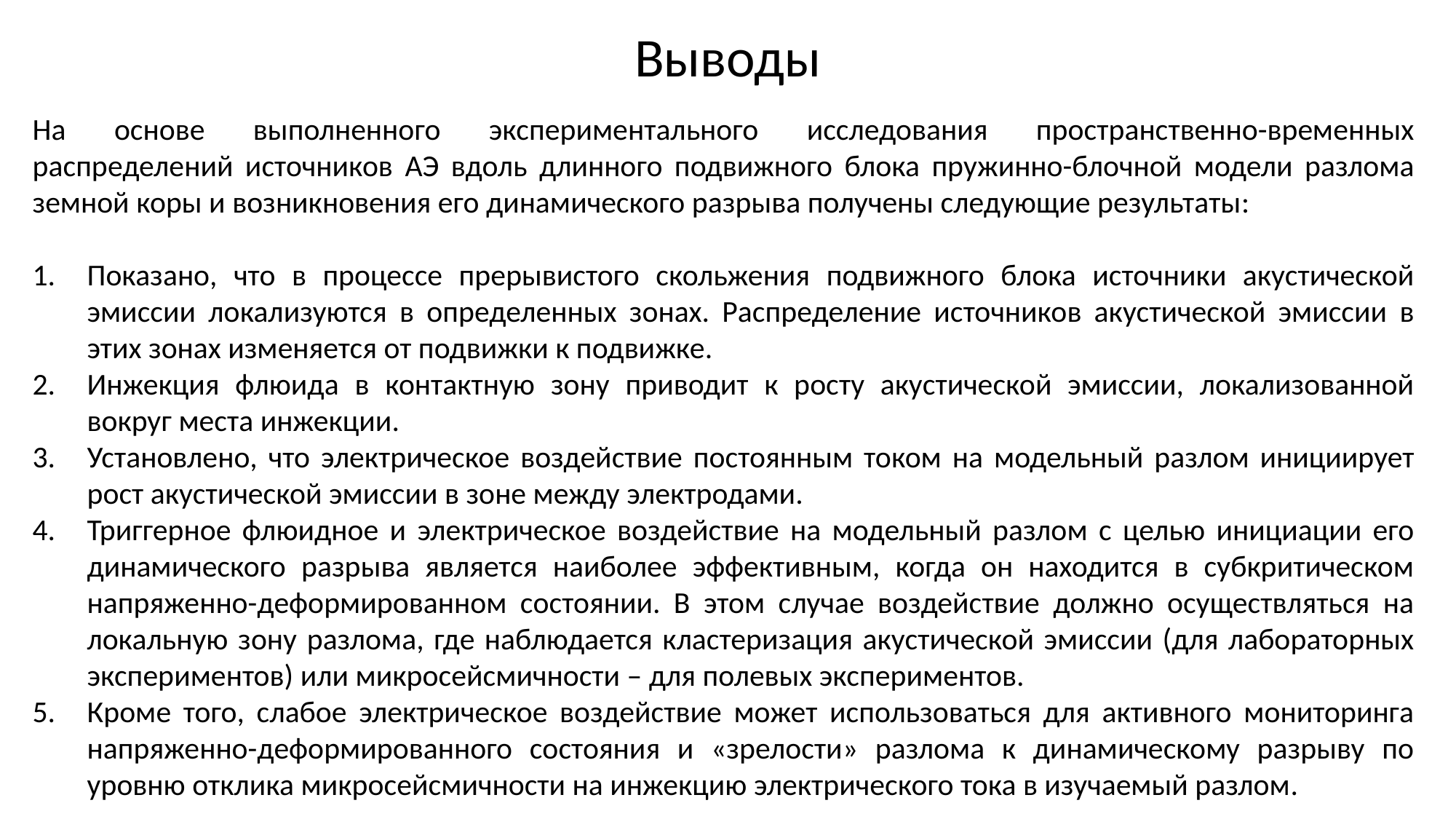

# Выводы
На основе выполненного экспериментального исследования пространственно-временных распределений источников АЭ вдоль длинного подвижного блока пружинно-блочной модели разлома земной коры и возникновения его динамического разрыва получены следующие результаты:

Показано, что в процессе прерывистого скольжения подвижного блока источники акустической эмиссии локализуются в определенных зонах. Распределение источников акустической эмиссии в этих зонах изменяется от подвижки к подвижке.
Инжекция флюида в контактную зону приводит к росту акустической эмиссии, локализованной вокруг места инжекции.
Установлено, что электрическое воздействие постоянным током на модельный разлом инициирует рост акустической эмиссии в зоне между электродами.
Триггерное флюидное и электрическое воздействие на модельный разлом с целью инициации его динамического разрыва является наиболее эффективным, когда он находится в субкритическом напряженно-деформированном состоянии. В этом случае воздействие должно осуществляться на локальную зону разлома, где наблюдается кластеризация акустической эмиссии (для лабораторных экспериментов) или микросейсмичности – для полевых экспериментов.
Кроме того, слабое электрическое воздействие может использоваться для активного мониторинга напряженно-деформированного состояния и «зрелости» разлома к динамическому разрыву по уровню отклика микросейсмичности на инжекцию электрического тока в изучаемый разлом.